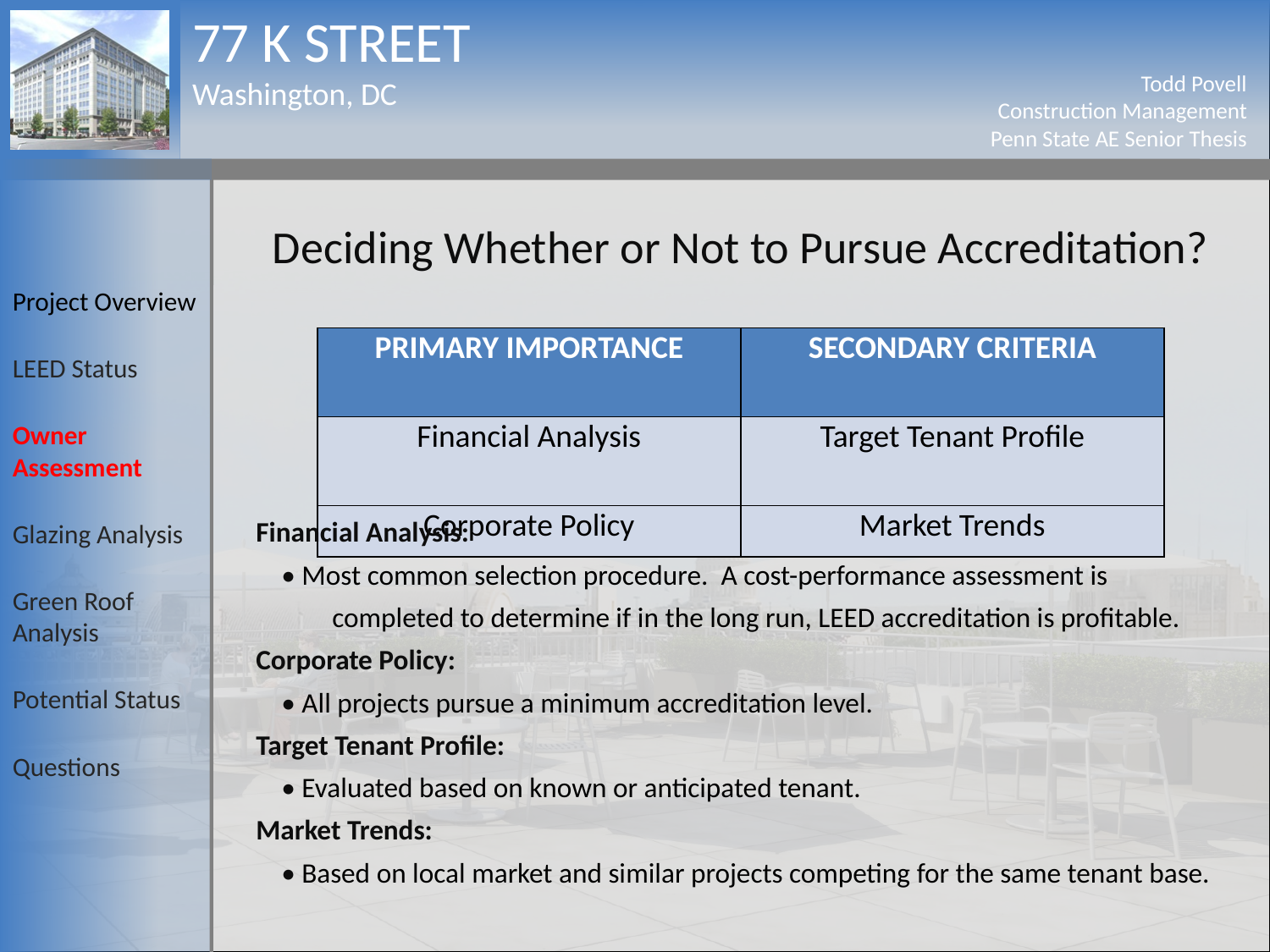

Deciding Whether or Not to Pursue Accreditation?

Project Overview
LEED Status
Owner Assessment
Glazing Analysis
Green Roof Analysis
Potential Status
Questions

| PRIMARY IMPORTANCE | SECONDARY CRITERIA |
| --- | --- |
| Financial Analysis | Target Tenant Profile |
| Corporate Policy | Market Trends |
Financial Analysis:
    • Most common selection procedure.  A cost-performance assessment is
            completed to determine if in the long run, LEED accreditation is profitable.
Corporate Policy:
    • All projects pursue a minimum accreditation level.
Target Tenant Profile:
    • Evaluated based on known or anticipated tenant.
Market Trends:
    • Based on local market and similar projects competing for the same tenant base.